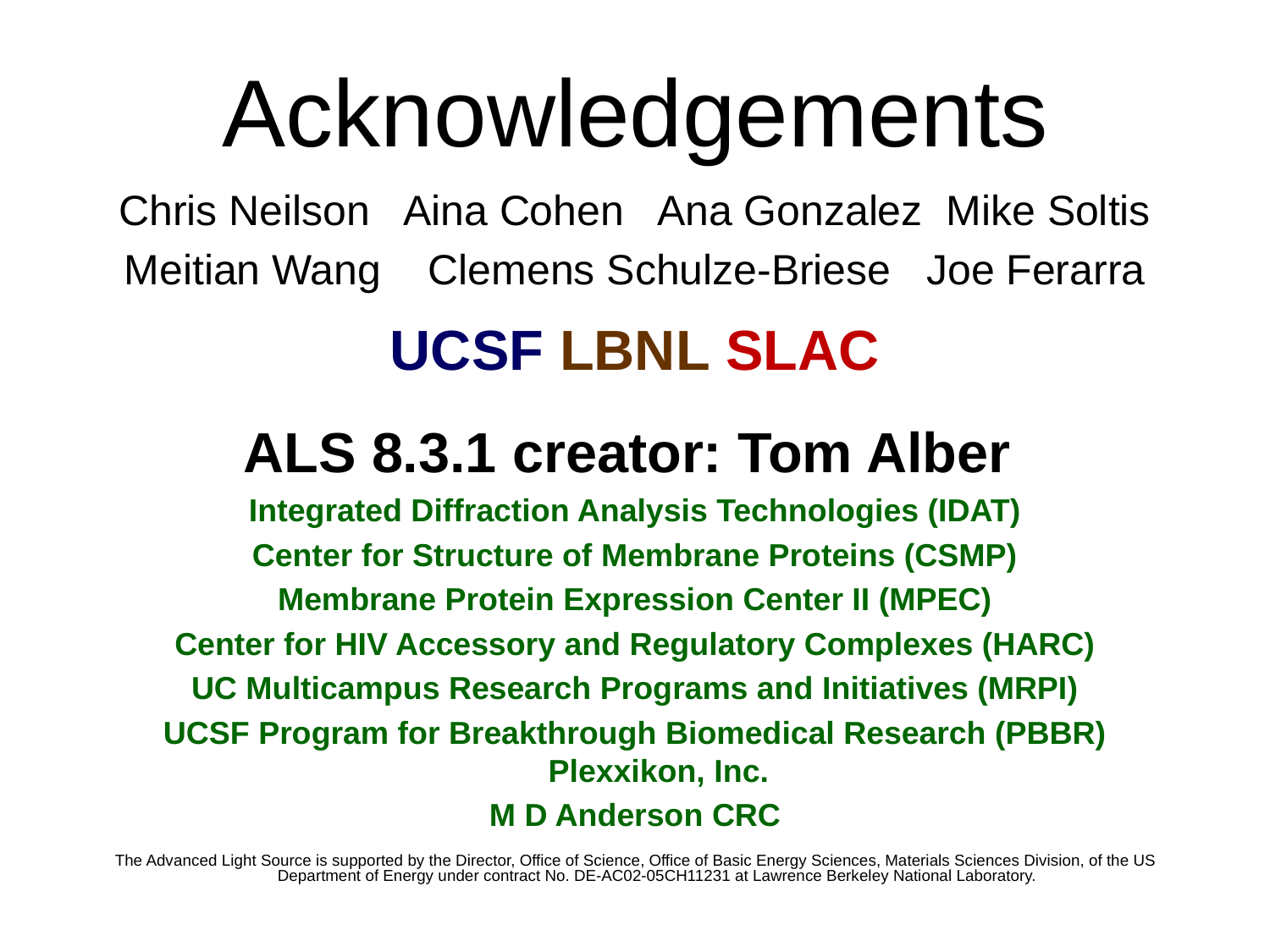

# Acknowledgements
Chris Neilson   Aina Cohen   Ana Gonzalez  Mike Soltis
Meitian Wang    Clemens Schulze-Briese   Joe Ferarra

UCSF LBNL SLAC

ALS 8.3.1 creator: Tom Alber
Integrated Diffraction Analysis Technologies (IDAT)
Center for Structure of Membrane Proteins (CSMP)
Membrane Protein Expression Center II (MPEC)
Center for HIV Accessory and Regulatory Complexes (HARC)
UC Multicampus Research Programs and Initiatives (MRPI)
UCSF Program for Breakthrough Biomedical Research (PBBR) Plexxikon, Inc.
M D Anderson CRC

The Advanced Light Source is supported by the Director, Office of Science, Office of Basic Energy Sciences, Materials Sciences Division, of the US Department of Energy under contract No. DE-AC02-05CH11231 at Lawrence Berkeley National Laboratory.